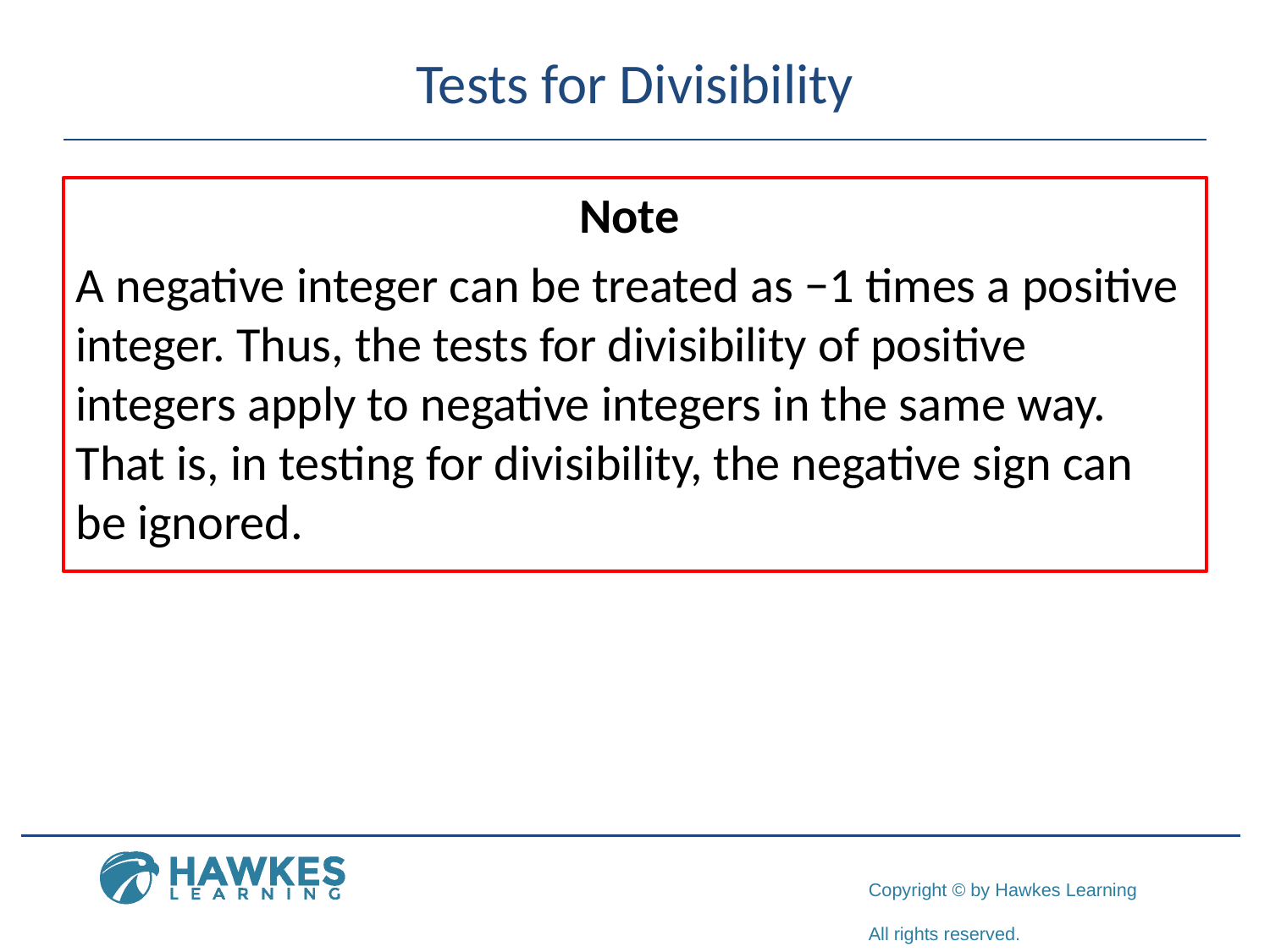

# Tests for Divisibility
Note
A negative integer can be treated as −1 times a positive integer. Thus, the tests for divisibility of positive integers apply to negative integers in the same way. That is, in testing for divisibility, the negative sign can be ignored.